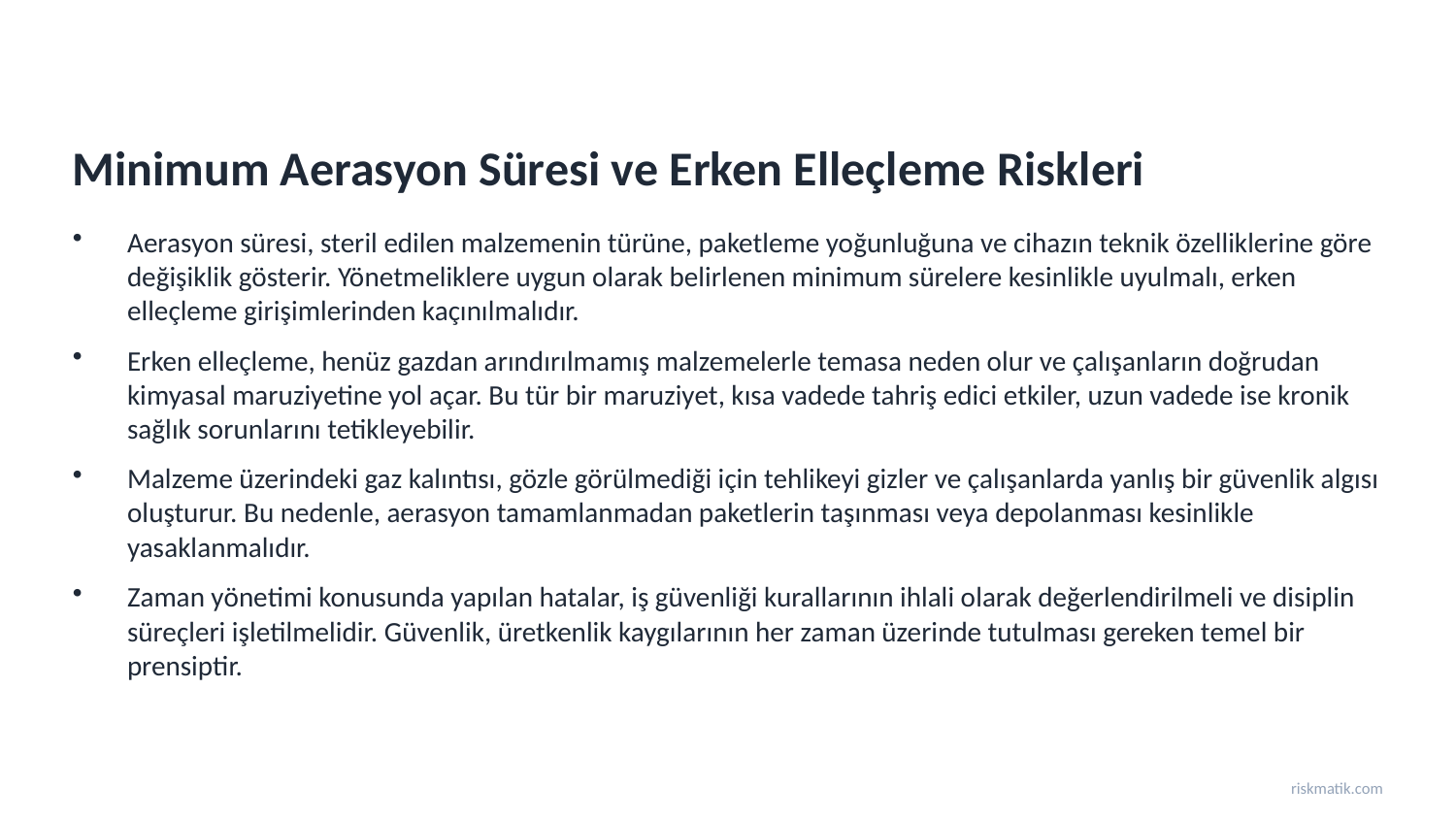

Minimum Aerasyon Süresi ve Erken Elleçleme Riskleri
Aerasyon süresi, steril edilen malzemenin türüne, paketleme yoğunluğuna ve cihazın teknik özelliklerine göre değişiklik gösterir. Yönetmeliklere uygun olarak belirlenen minimum sürelere kesinlikle uyulmalı, erken elleçleme girişimlerinden kaçınılmalıdır.
Erken elleçleme, henüz gazdan arındırılmamış malzemelerle temasa neden olur ve çalışanların doğrudan kimyasal maruziyetine yol açar. Bu tür bir maruziyet, kısa vadede tahriş edici etkiler, uzun vadede ise kronik sağlık sorunlarını tetikleyebilir.
Malzeme üzerindeki gaz kalıntısı, gözle görülmediği için tehlikeyi gizler ve çalışanlarda yanlış bir güvenlik algısı oluşturur. Bu nedenle, aerasyon tamamlanmadan paketlerin taşınması veya depolanması kesinlikle yasaklanmalıdır.
Zaman yönetimi konusunda yapılan hatalar, iş güvenliği kurallarının ihlali olarak değerlendirilmeli ve disiplin süreçleri işletilmelidir. Güvenlik, üretkenlik kaygılarının her zaman üzerinde tutulması gereken temel bir prensiptir.
riskmatik.com